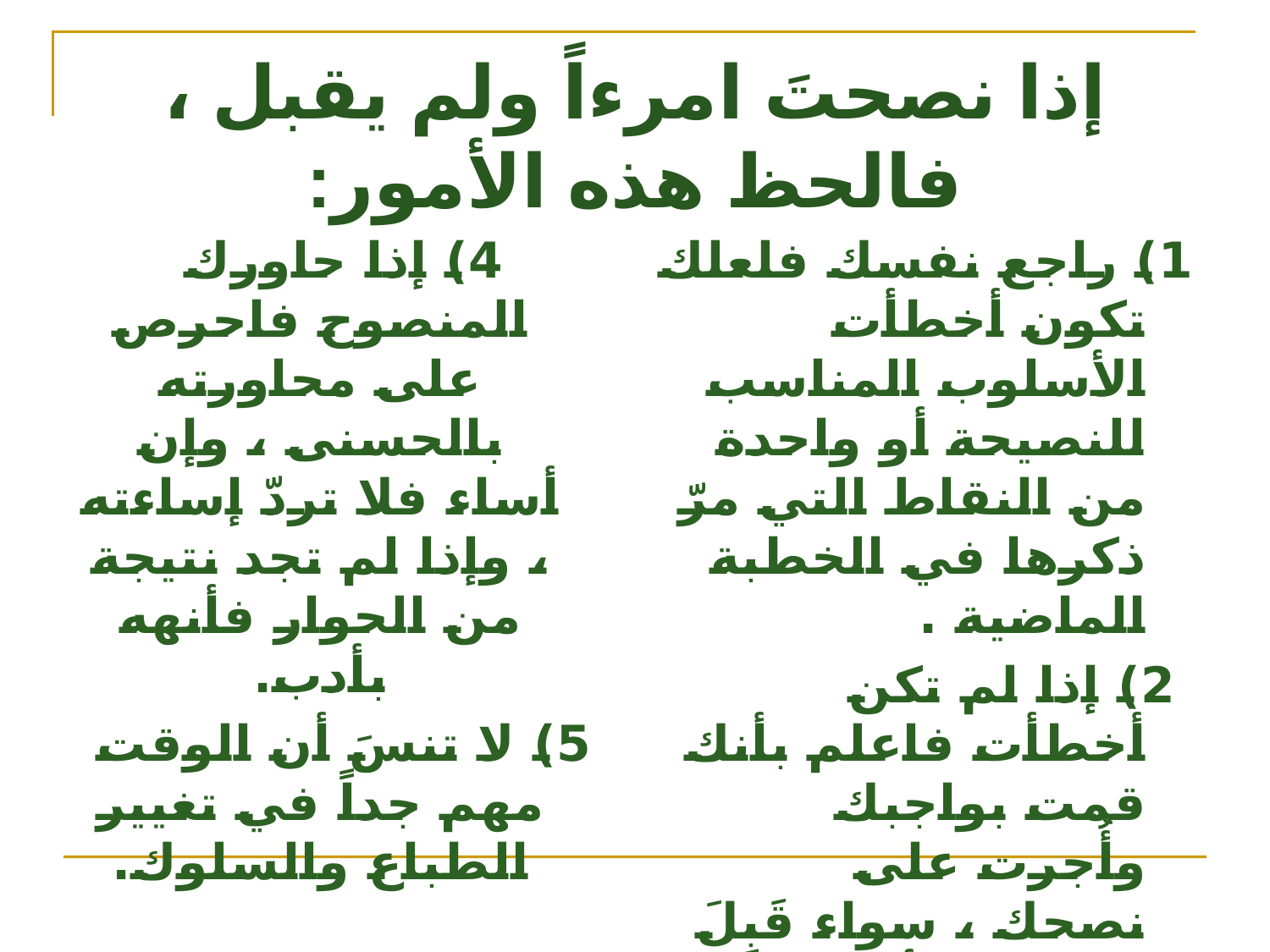

# إذا نصحتَ امرءاً ولم يقبل ، فالحظ هذه الأمور:
4) إذا حاورك المنصوح فاحرص على محاورته بالحسنى ، وإن أساء فلا تردّ إساءته ، وإذا لم تجد نتيجة من الحوار فأنهه بأدب.
5) لا تنسَ أن الوقت مهم جداً في تغيير الطباع والسلوك.

1) راجع نفسك فلعلك تكون أخطأت الأسلوب المناسب للنصيحة أو واحدة من النقاط التي مرّ ذكرها في الخطبة الماضية .
 2) إذا لم تكن أخطأت فاعلم بأنك قمت بواجبك وأُجرت على نصحك ، سواء قَبِلَ المنصوح أم لم يقبل.
3) اعلم أن أفضل الناصحين قُوبِلوا بمثل ما قُوبِلتَ به أو أشدّ .